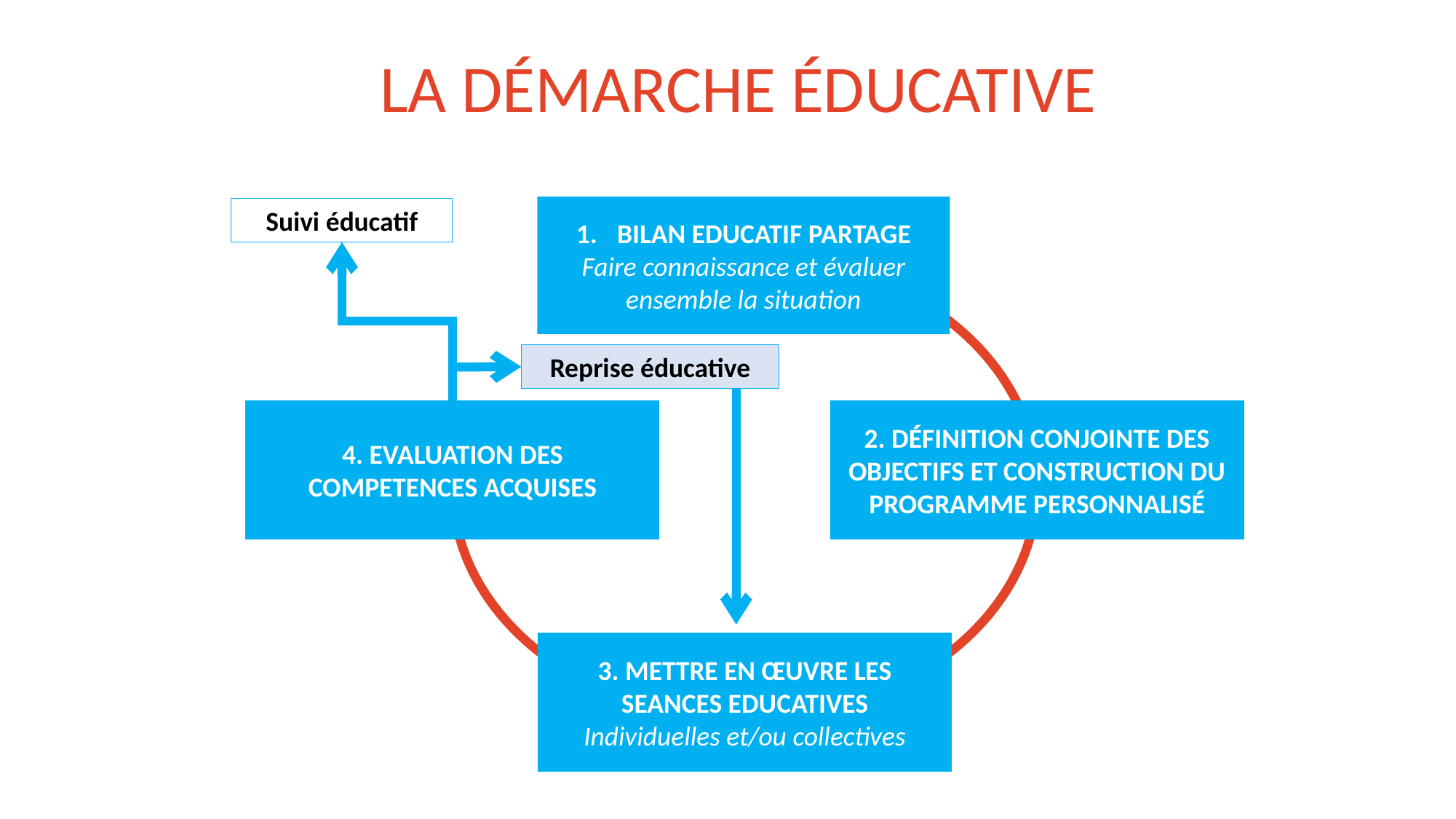

LA DÉMARCHE ÉDUCATIVE
BILAN EDUCATIF PARTAGE
Faire connaissance et évaluer ensemble la situation
Suivi éducatif

Reprise éducative
4. EVALUATION DES COMPETENCES ACQUISES
2. DÉFINITION CONJOINTE DES OBJECTIFS ET CONSTRUCTION DU PROGRAMME PERSONNALISÉ
3. METTRE EN ŒUVRE LES SEANCES EDUCATIVES
Individuelles et/ou collectives